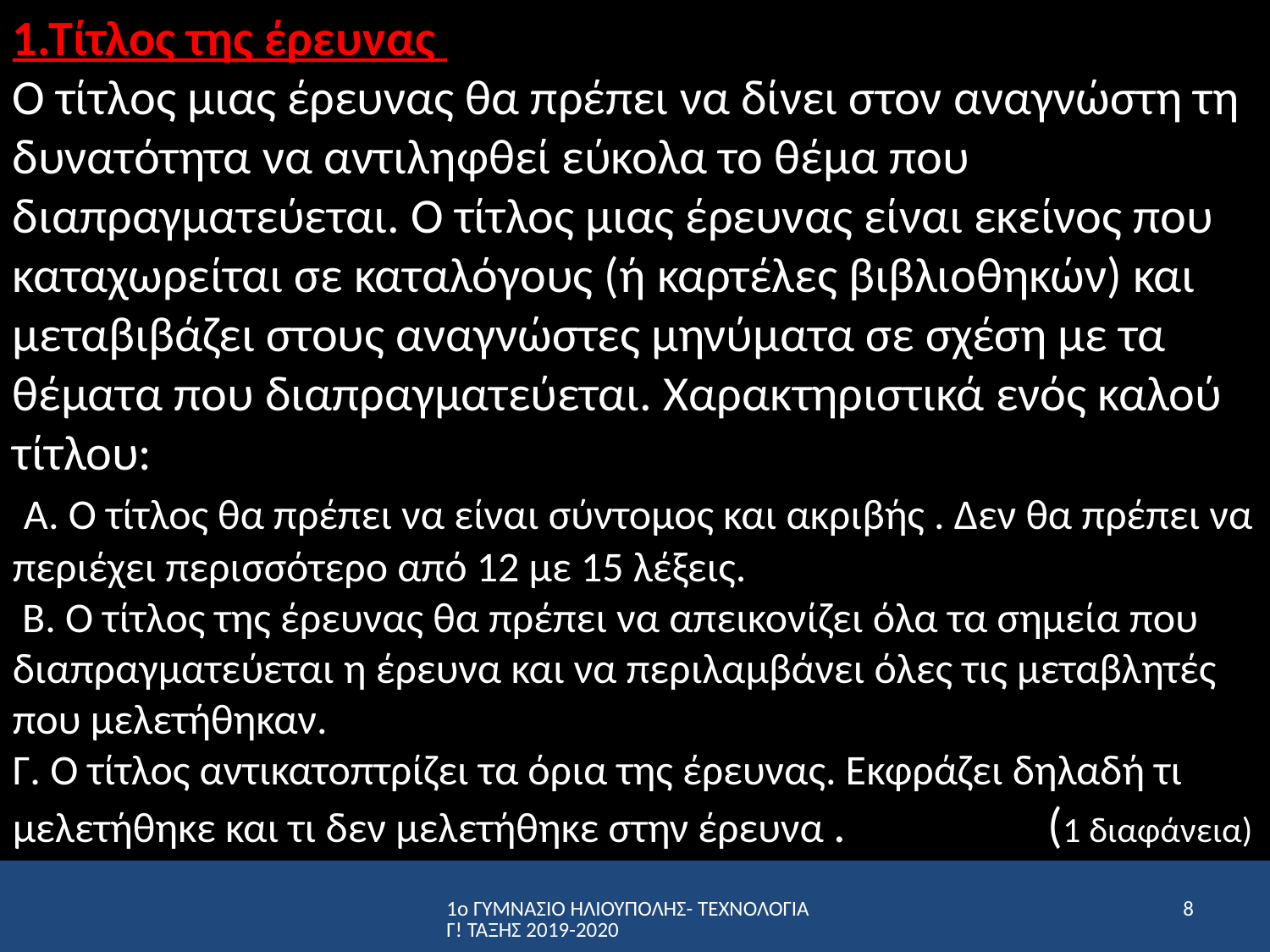

1.Τίτλος της έρευνας
Ο τίτλος μιας έρευνας θα πρέπει να δίνει στον αναγνώστη τη δυνατότητα να αντιληφθεί εύκολα το θέμα που διαπραγματεύεται. Ο τίτλος μιας έρευνας είναι εκείνος που καταχωρείται σε καταλόγους (ή καρτέλες βιβλιοθηκών) και μεταβιβάζει στους αναγνώστες μηνύματα σε σχέση με τα θέματα που διαπραγματεύεται. Χαρακτηριστικά ενός καλού τίτλου:
 Α. Ο τίτλος θα πρέπει να είναι σύντομος και ακριβής . Δεν θα πρέπει να περιέχει περισσότερο από 12 με 15 λέξεις.
 Β. Ο τίτλος της έρευνας θα πρέπει να απεικονίζει όλα τα σημεία που διαπραγματεύεται η έρευνα και να περιλαμβάνει όλες τις μεταβλητές που μελετήθηκαν.
Γ. Ο τίτλος αντικατοπτρίζει τα όρια της έρευνας. Εκφράζει δηλαδή τι μελετήθηκε και τι δεν μελετήθηκε στην έρευνα .                  (1 διαφάνεια)
1ο ΓΥΜΝΑΣΙΟ ΗΛΙΟΥΠΟΛΗΣ- ΤΕΧΝΟΛΟΓΙΑ Γ! ΤΑΞΗΣ 2019-2020
8